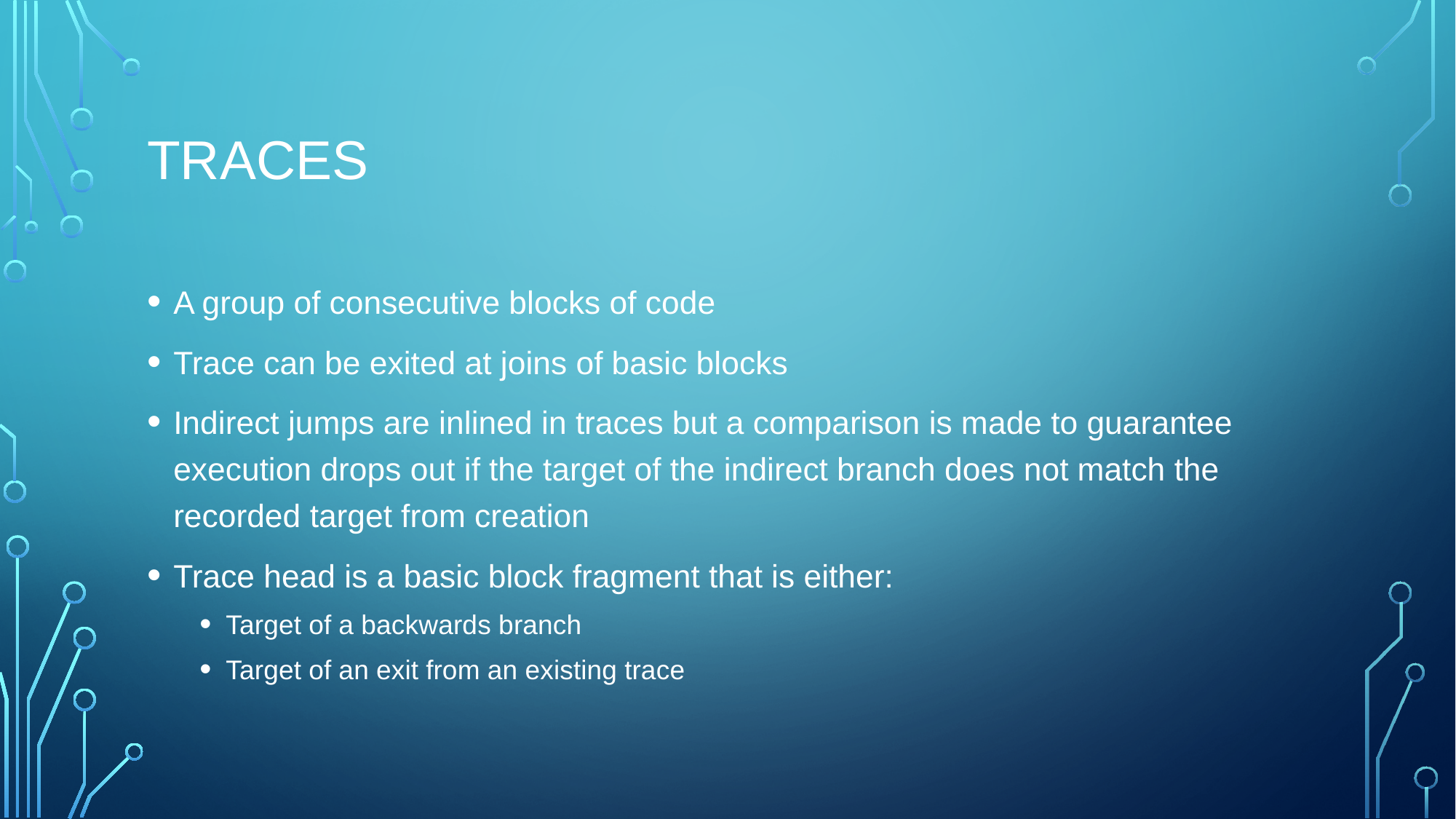

# Traces
A group of consecutive blocks of code
Trace can be exited at joins of basic blocks
Indirect jumps are inlined in traces but a comparison is made to guarantee execution drops out if the target of the indirect branch does not match the recorded target from creation
Trace head is a basic block fragment that is either:
Target of a backwards branch
Target of an exit from an existing trace